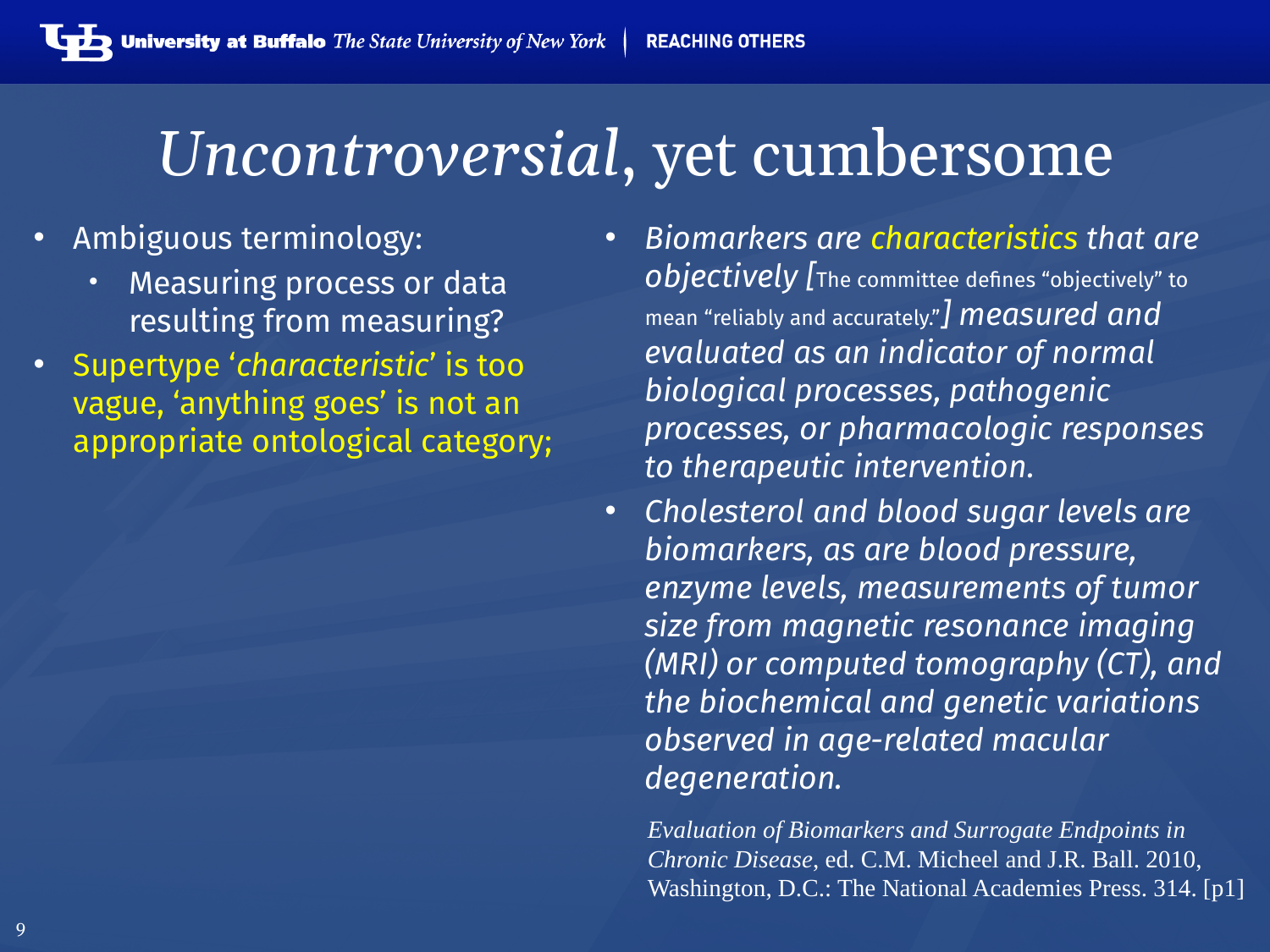

# Uncontroversial, yet cumbersome
Ambiguous terminology:
Measuring process or data resulting from measuring?
Supertype ‘characteristic’ is too vague, ‘anything goes’ is not an appropriate ontological category;

Biomarkers are characteristics that are objectively [The committee defines “objectively” to mean “reliably and accurately.”] measured and evaluated as an indicator of normal biological processes, pathogenic processes, or pharmacologic responses to therapeutic intervention.
Cholesterol and blood sugar levels are biomarkers, as are blood pressure, enzyme levels, measurements of tumor size from magnetic resonance imaging (MRI) or computed tomography (CT), and the biochemical and genetic variations observed in age-related macular degeneration.

Evaluation of Biomarkers and Surrogate Endpoints in Chronic Disease, ed. C.M. Micheel and J.R. Ball. 2010, Washington, D.C.: The National Academies Press. 314. [p1]